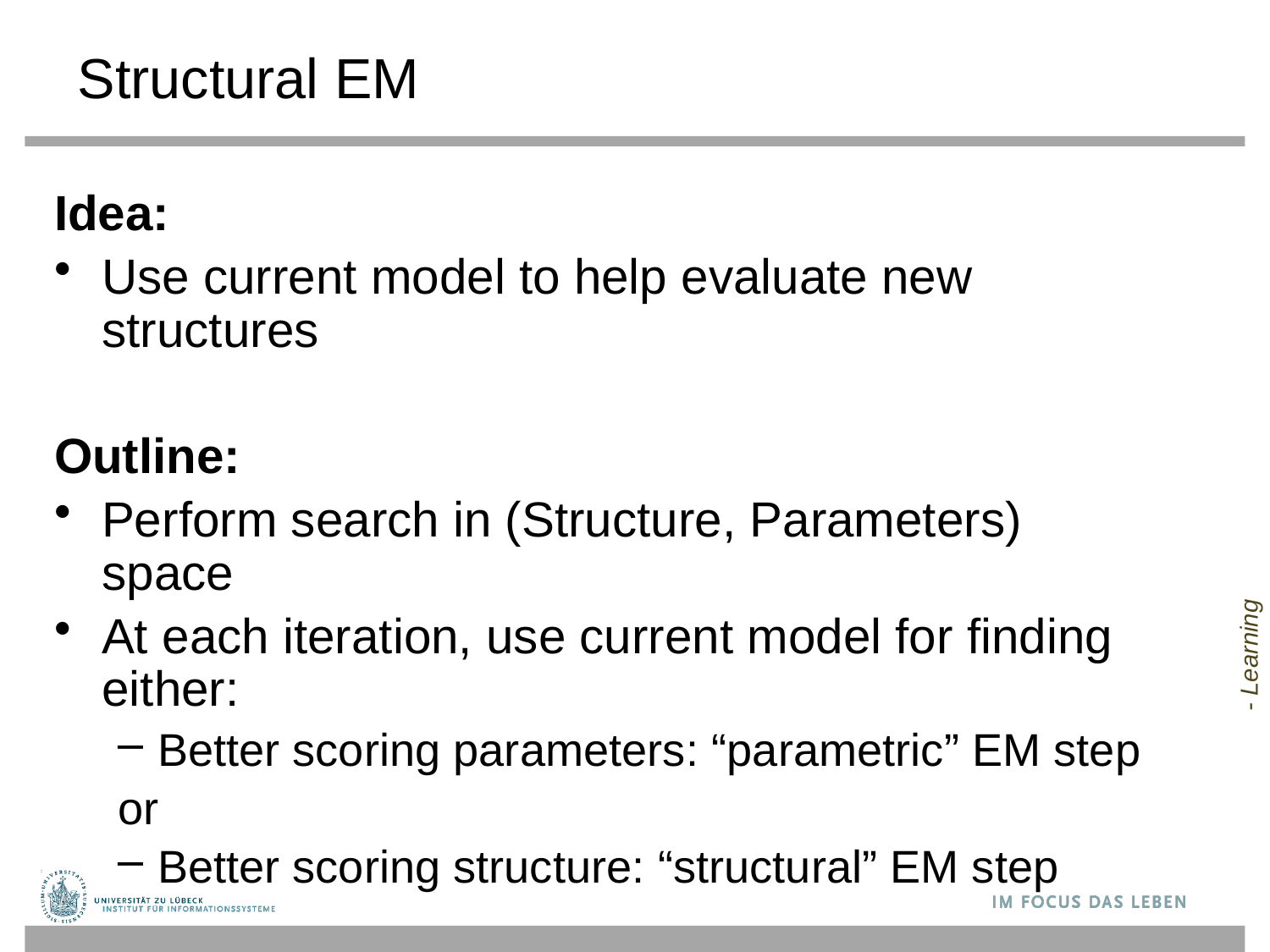

# Structural EM
Idea:
Use current model to help evaluate new structures

Outline:
Perform search in (Structure, Parameters) space
At each iteration, use current model for finding either:
Better scoring parameters: “parametric” EM step
or
Better scoring structure: “structural” EM step
- Learning